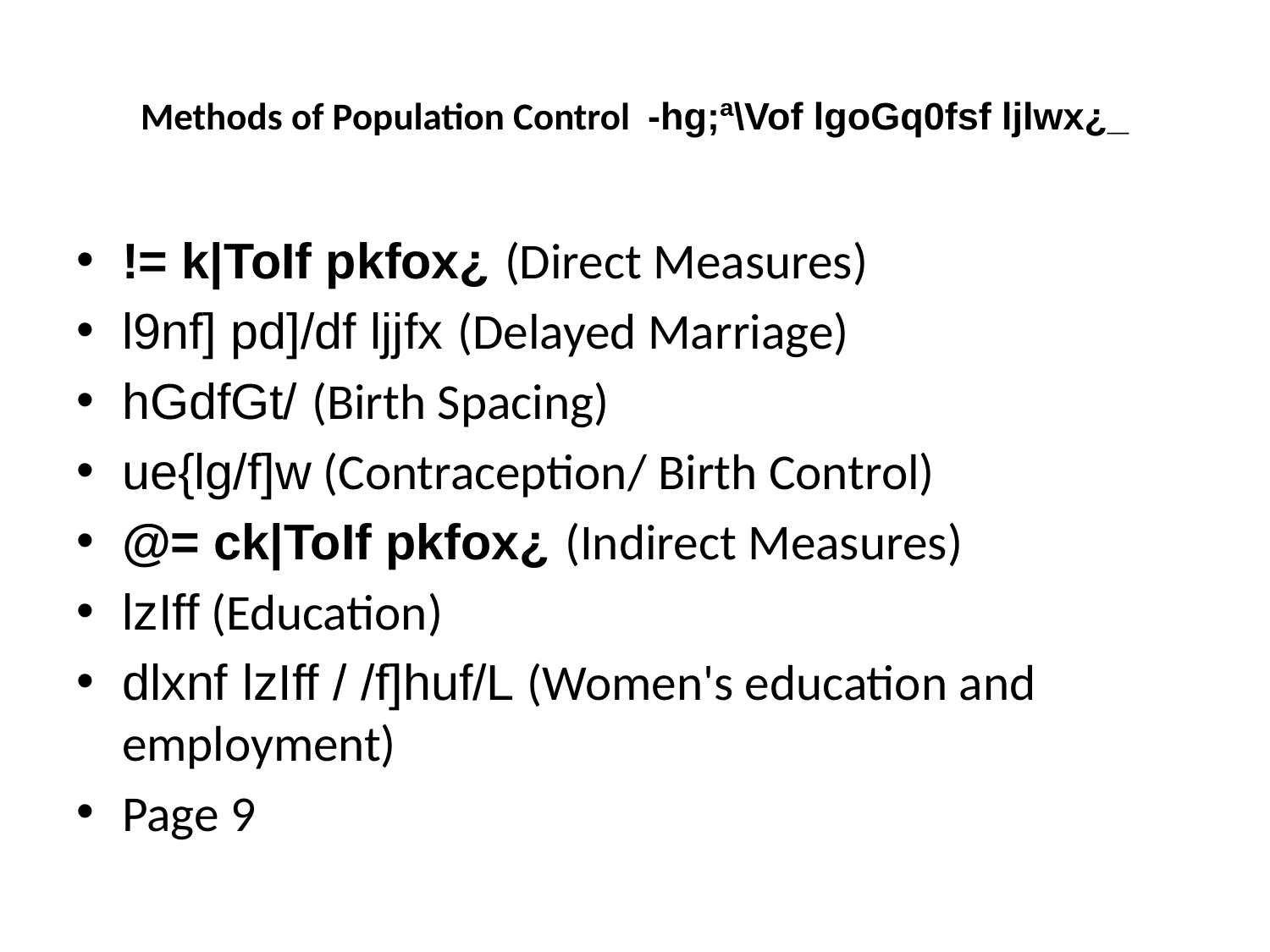

# Methods of Population Control  -hg;ª\Vof lgoGq0fsf ljlwx¿_
!= k|ToIf pkfox¿ (Direct Measures)
l9nf] pd]/df ljjfx (Delayed Marriage)
hGdfGt/ (Birth Spacing)
ue{lg/f]w (Contraception/ Birth Control)
@= ck|ToIf pkfox¿ (Indirect Measures)
lzIff (Education)
dlxnf lzIff / /f]huf/L (Women's education and employment)
Page 9